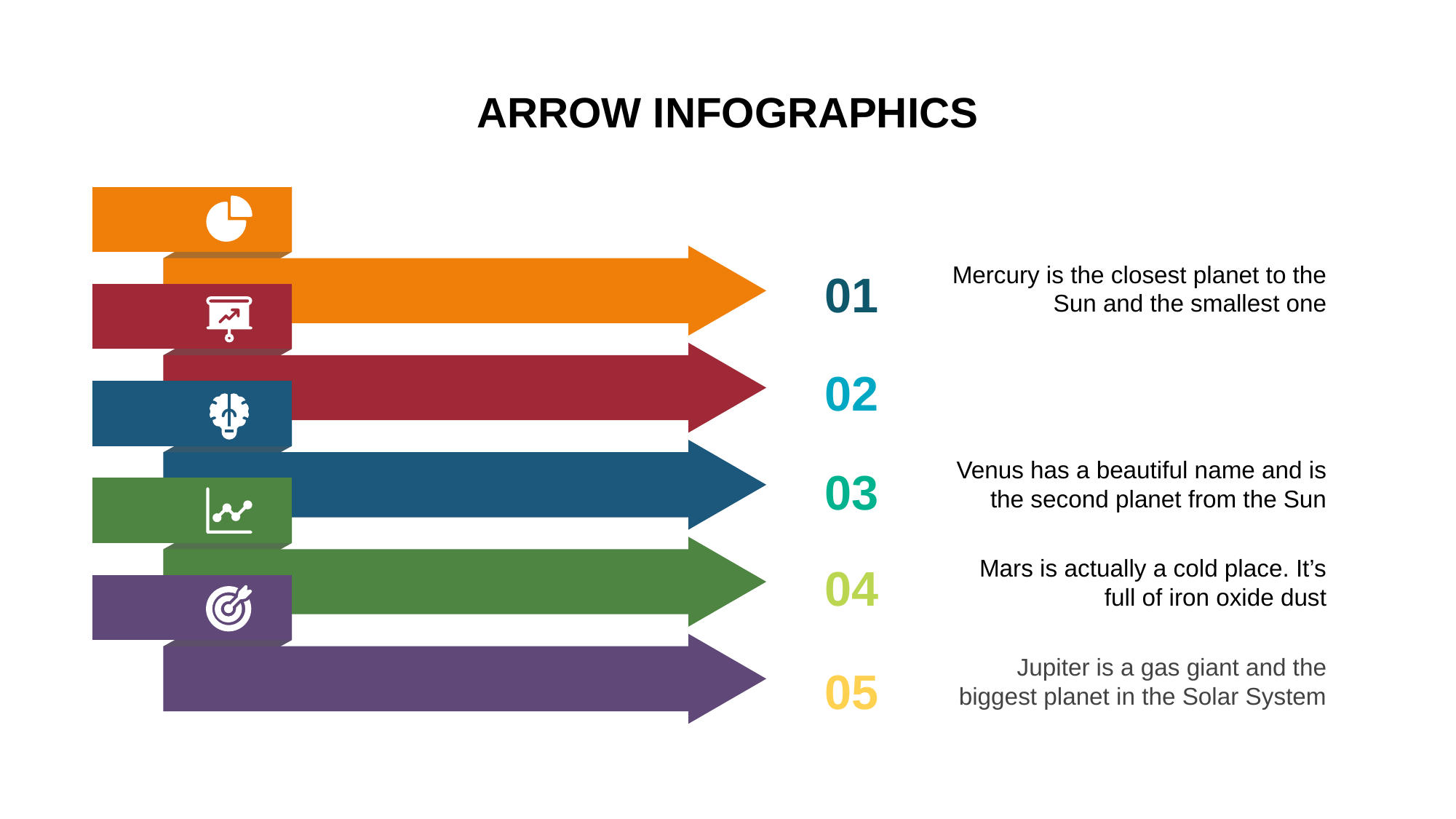

# ARROW INFOGRAPHICS

01
Mercury is the closest planet to the Sun and the smallest one

02

03

Venus has a beautiful name and is the second planet from the Sun

04

Mars is actually a cold place. It’s full of iron oxide dust

Jupiter is a gas giant and the biggest planet in the Solar System

05